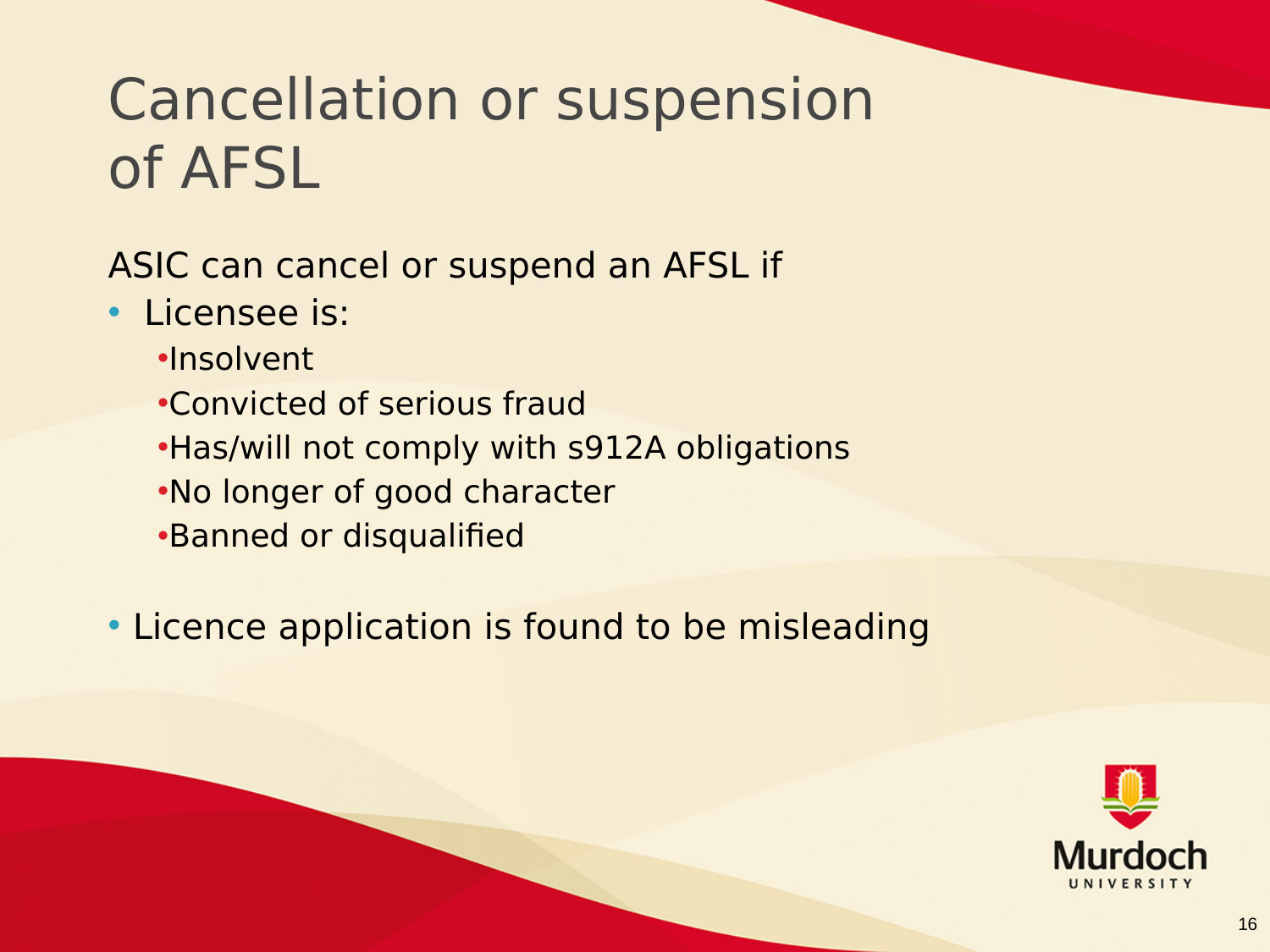

# Cancellation or suspension of AFSL
ASIC can cancel or suspend an AFSL if
 Licensee is:
Insolvent
Convicted of serious fraud
Has/will not comply with s912A obligations
No longer of good character
Banned or disqualified

Licence application is found to be misleading

16